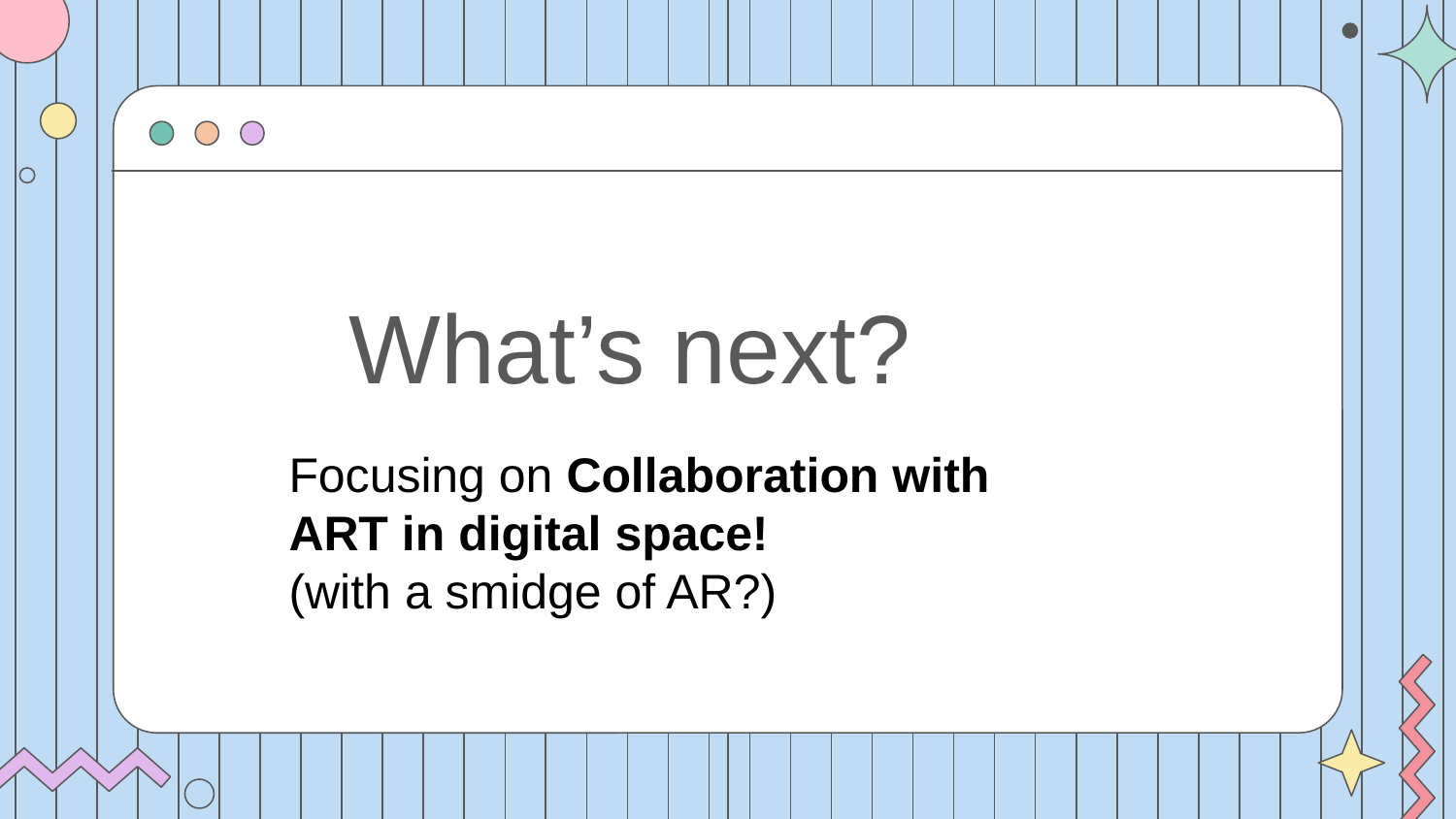

# What’s next?
Focusing on Collaboration with ART in digital space!
(with a smidge of AR?)